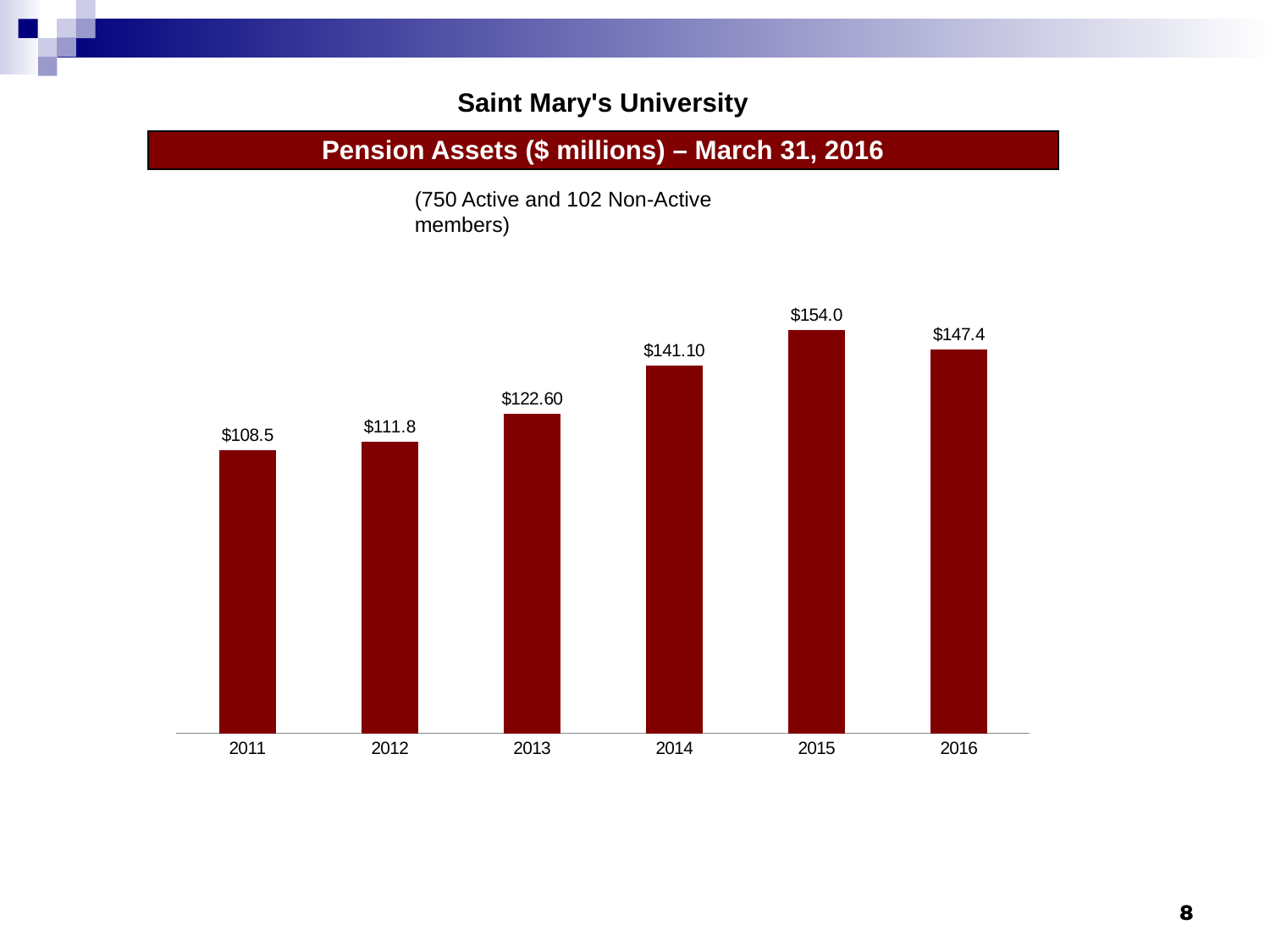

| Saint Mary's University |
| --- |
| Pension Assets ($ millions) – March 31, 2016 |
(750 Active and 102 Non-Active members)

### Chart

| Category | Column1 |
|---|---|
| 2011 | 108.5 |
| 2012 | 111.8 |
| 2013 | 122.6 |
| 2014 | 141.1 |
| 2015 | 154.6 |
| 2016 | 147.4 |
8